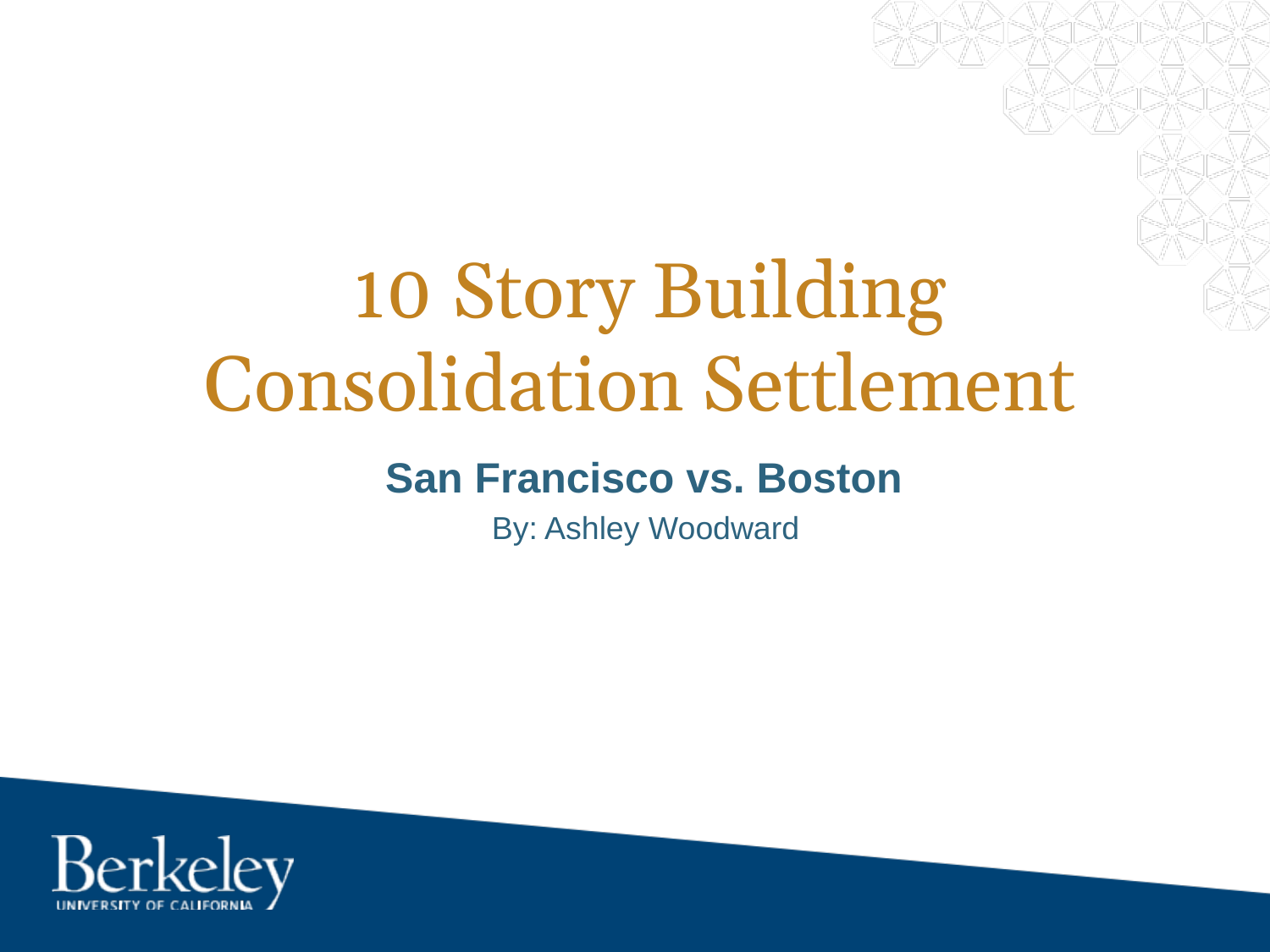

# 10 Story Building Consolidation Settlement
San Francisco vs. Boston
By: Ashley Woodward